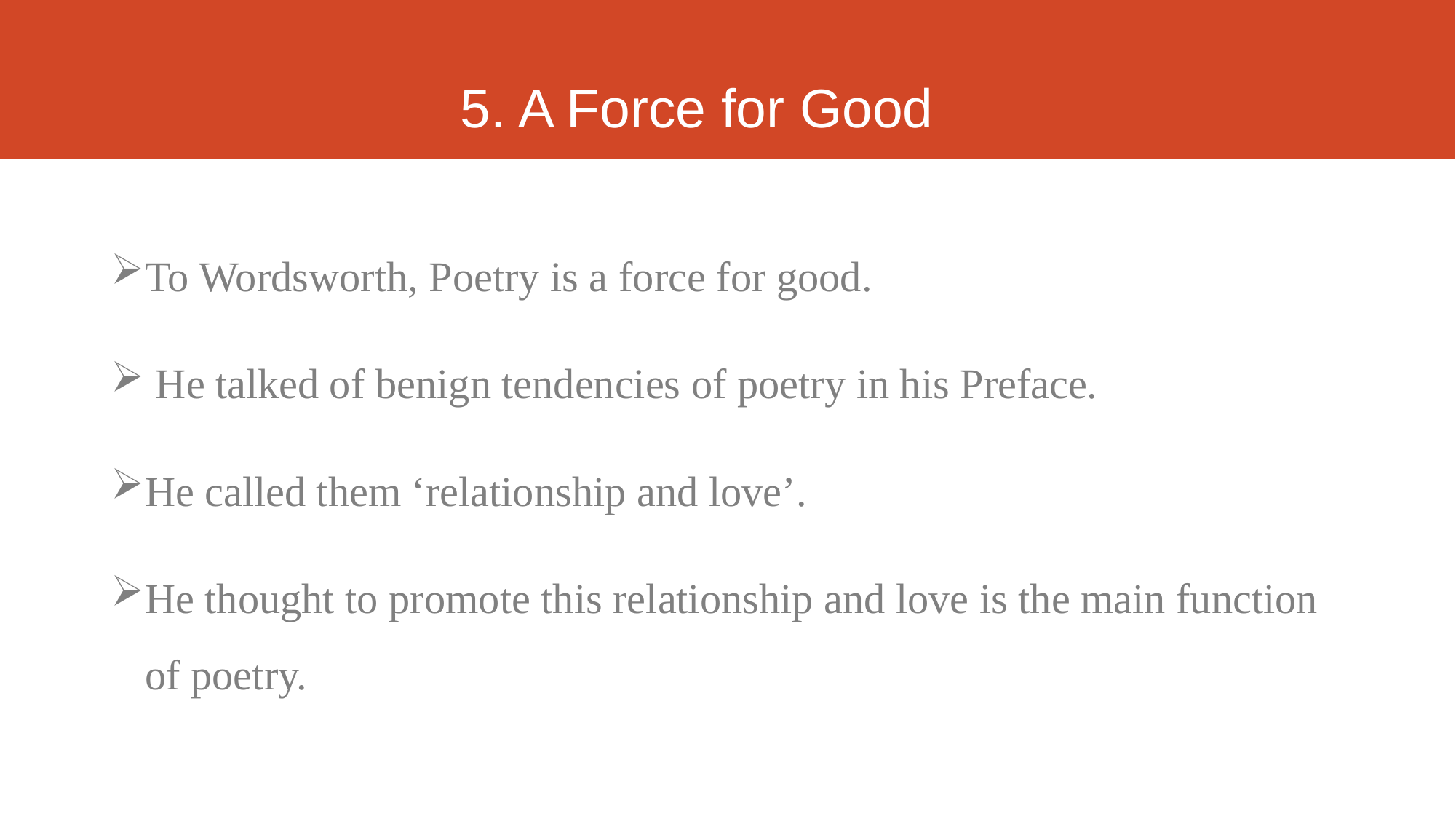

# 5. A Force for Good
To Wordsworth, Poetry is a force for good.
 He talked of benign tendencies of poetry in his Preface.
He called them ‘relationship and love’.
He thought to promote this relationship and love is the main function of poetry.